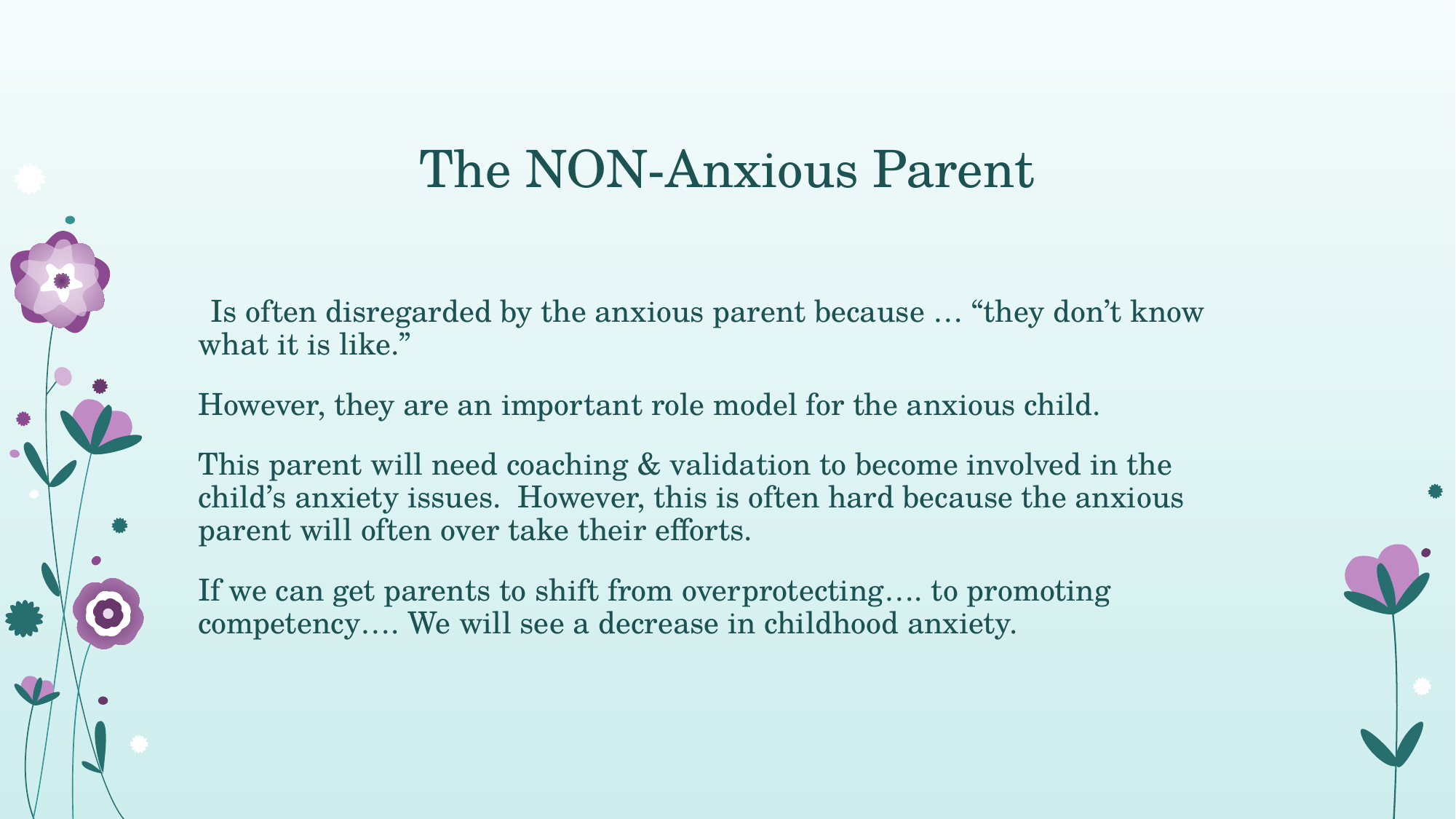

# The NON-Anxious Parent

  Is often disregarded by the anxious parent because … “they don’t know what it is like.”
However, they are an important role model for the anxious child.
This parent will need coaching & validation to become involved in the child’s anxiety issues.  However, this is often hard because the anxious parent will often over take their efforts.
If we can get parents to shift from overprotecting…. to promoting competency…. We will see a decrease in childhood anxiety.